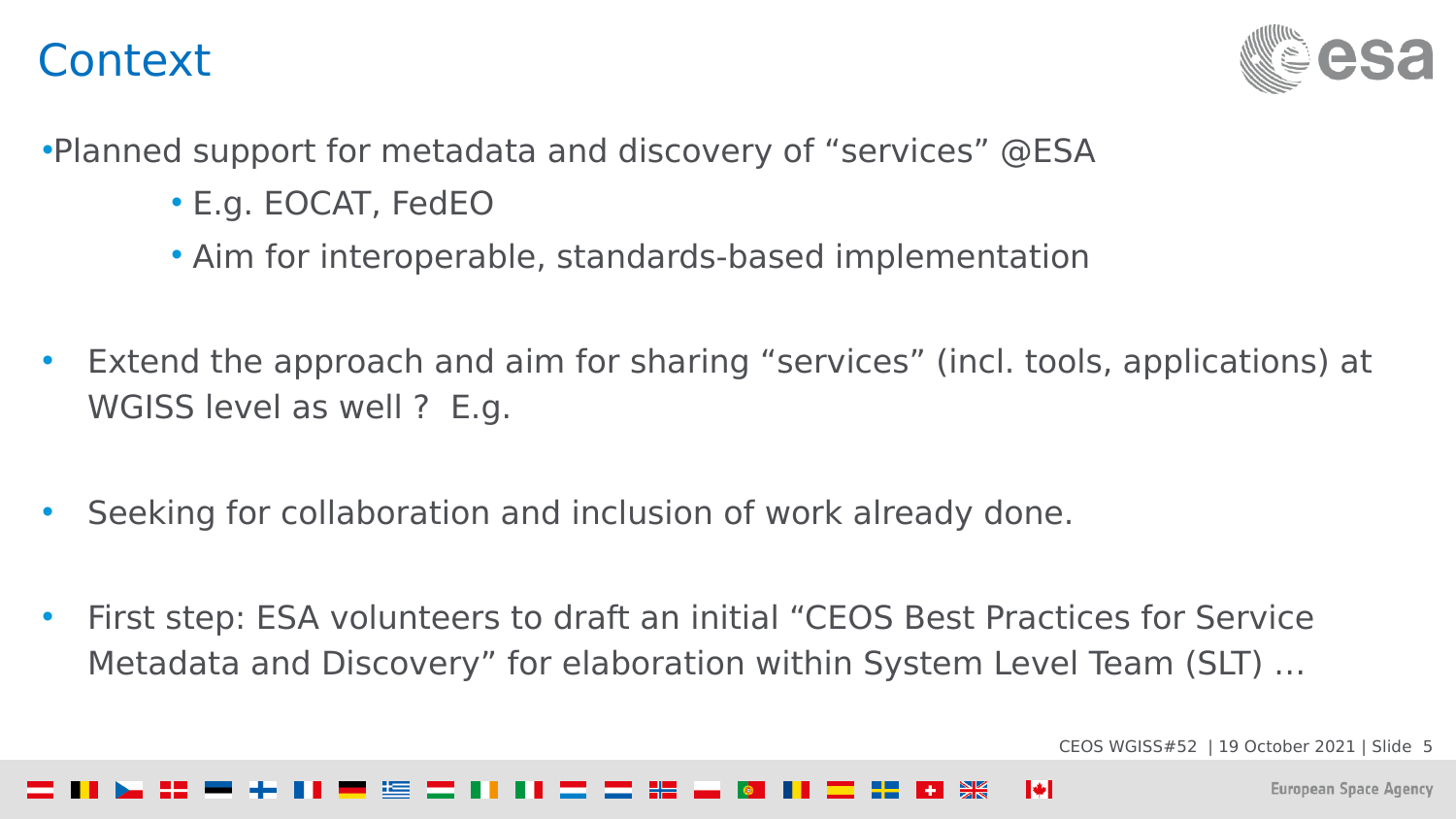

# Context
Planned support for metadata and discovery of “services” @ESA
 E.g. EOCAT, FedEO
 Aim for interoperable, standards-based implementation

Extend the approach and aim for sharing “services” (incl. tools, applications) at WGISS level as well ?  E.g.

Seeking for collaboration and inclusion of work already done.

First step: ESA volunteers to draft an initial “CEOS Best Practices for Service Metadata and Discovery” for elaboration within System Level Team (SLT) …